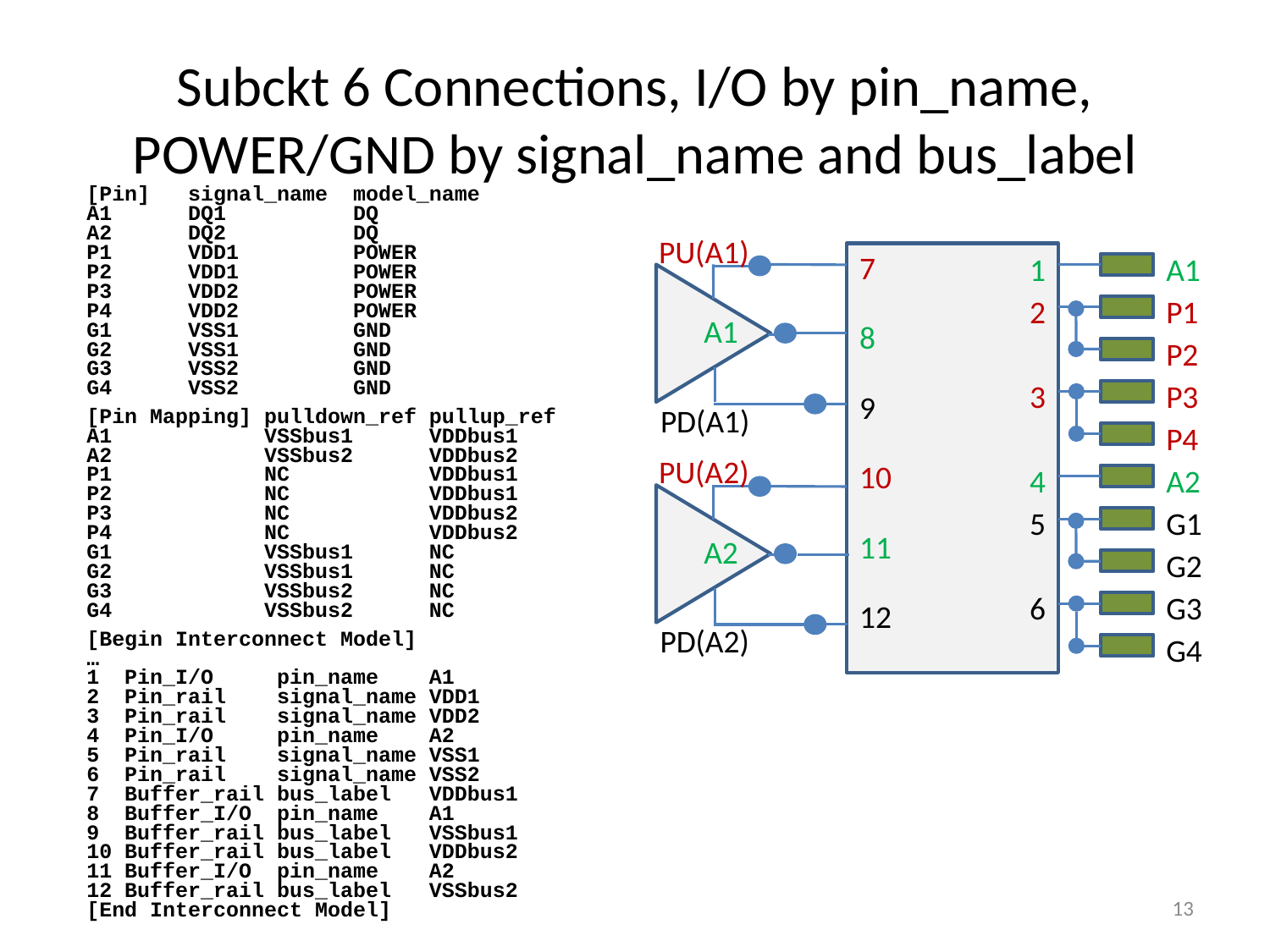

# Subckt 6 Connections, I/O by pin_name, POWER/GND by signal_name and bus_label
[Pin]   signal_name  model_name
A1      DQ1          DQ
A2      DQ2          DQ
P1      VDD1         POWER
P2      VDD1         POWER
P3      VDD2         POWER
P4      VDD2         POWER
G1      VSS1         GND
G2      VSS1         GND
G3      VSS2         GND
G4      VSS2         GND
PU(A1)

A1

PD(A1)

7
8
9
10
11
12

1
2

3

4
5

6
A1
P1
P2
P3
P4
A2
G1
G2
G3
G4

[Pin Mapping] pulldown_ref pullup_ref
A1            VSSbus1      VDDbus1
A2            VSSbus2      VDDbus2
P1            NC           VDDbus1
P2            NC           VDDbus1
P3            NC           VDDbus2
P4            NC           VDDbus2
G1            VSSbus1      NC
G2            VSSbus1      NC
G3            VSSbus2      NC
G4            VSSbus2      NC

PU(A2)

A2

PD(A2)

[Begin Interconnect Model]
…
1  Pin_I/O     pin_name    A1
2  Pin_rail    signal_name VDD1
3  Pin_rail    signal_name VDD2
4  Pin_I/O     pin_name    A2
5  Pin_rail    signal_name VSS1
6  Pin_rail    signal_name VSS2
7  Buffer_rail bus_label   VDDbus1
8  Buffer_I/O  pin_name    A1
9  Buffer_rail bus_label   VSSbus1
10 Buffer_rail bus_label   VDDbus2
11 Buffer_I/O  pin_name    A2
12 Buffer_rail bus_label   VSSbus2
[End Interconnect Model]

13